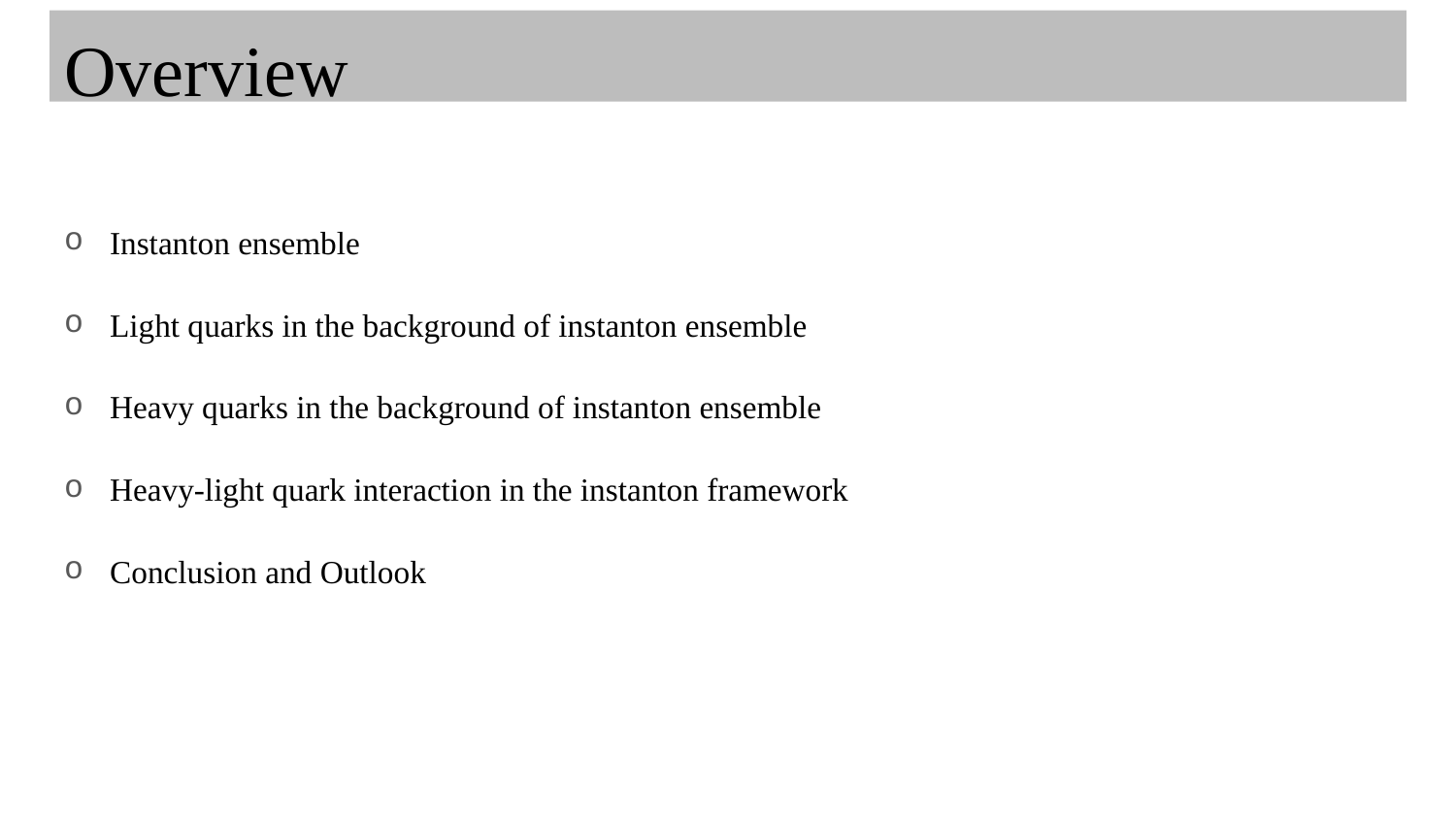

# Overview
Instanton ensemble
Light quarks in the background of instanton ensemble
Heavy quarks in the background of instanton ensemble
Heavy-light quark interaction in the instanton framework
Conclusion and Outlook